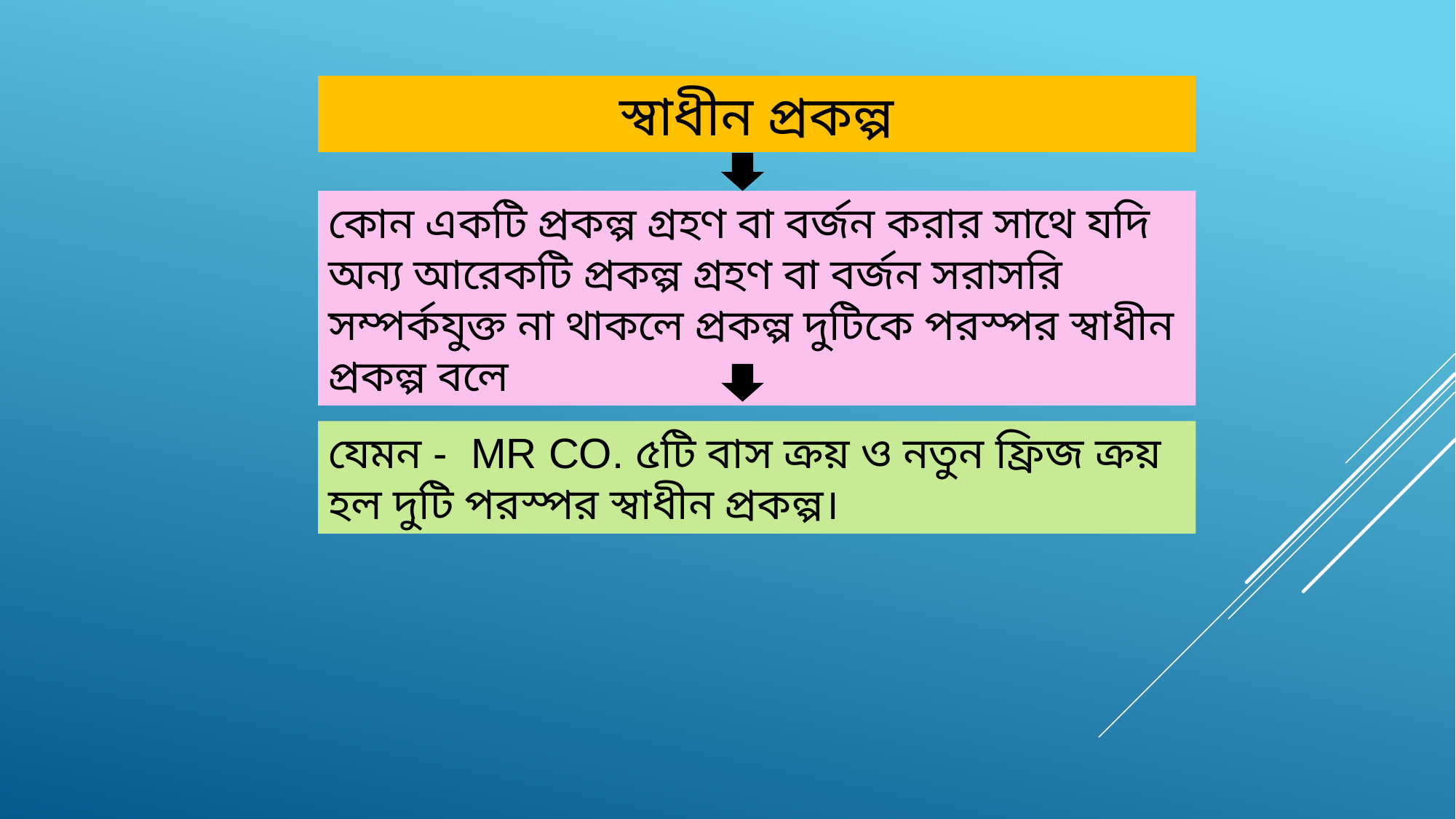

স্বাধীন প্রকল্প

কোন একটি প্রকল্প গ্রহণ বা বর্জন করার সাথে যদি অন্য আরেকটি প্রকল্প গ্রহণ বা বর্জন সরাসরি সম্পর্কযুক্ত না থাকলে প্রকল্প দুটিকে পরস্পর স্বাধীন প্রকল্প বলে

যেমন -  MR CO. ৫টি বাস ক্রয় ও নতুন ফ্রিজ ক্রয় হল দুটি পরস্পর স্বাধীন প্রকল্প।